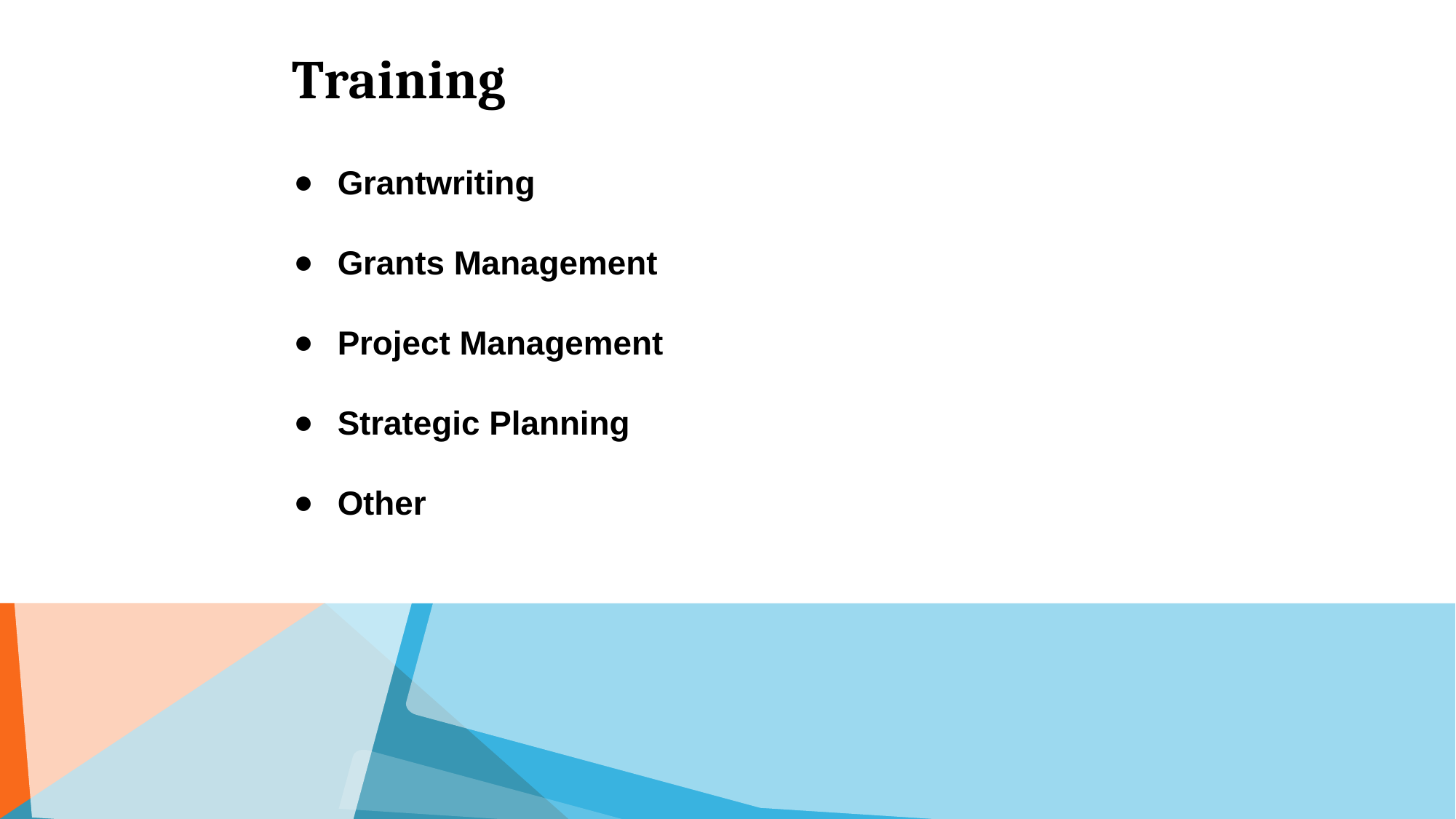

# Training
Grantwriting

Grants Management

Project Management

Strategic Planning

Other